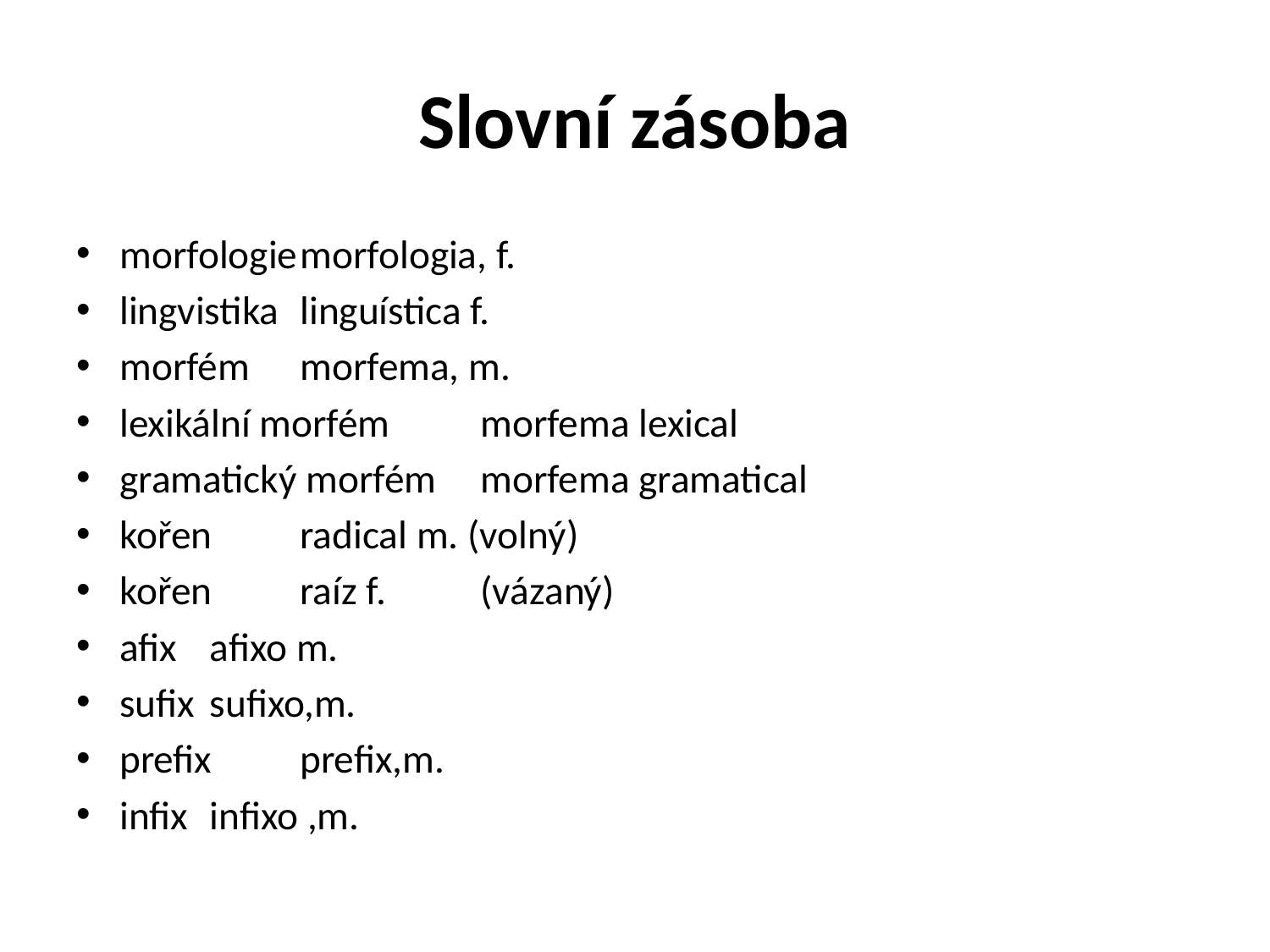

# Slovní zásoba
morfologie		morfologia, f.
lingvistika 		linguística f.
morfém 		morfema, m.
lexikální morfém 	morfema lexical
gramatický morfém	morfema gramatical
kořen 		radical m. (volný)
kořen 		raíz f. 	(vázaný)
afix			afixo m.
sufix			sufixo,m.
prefix		prefix,m.
infix			infixo ,m.